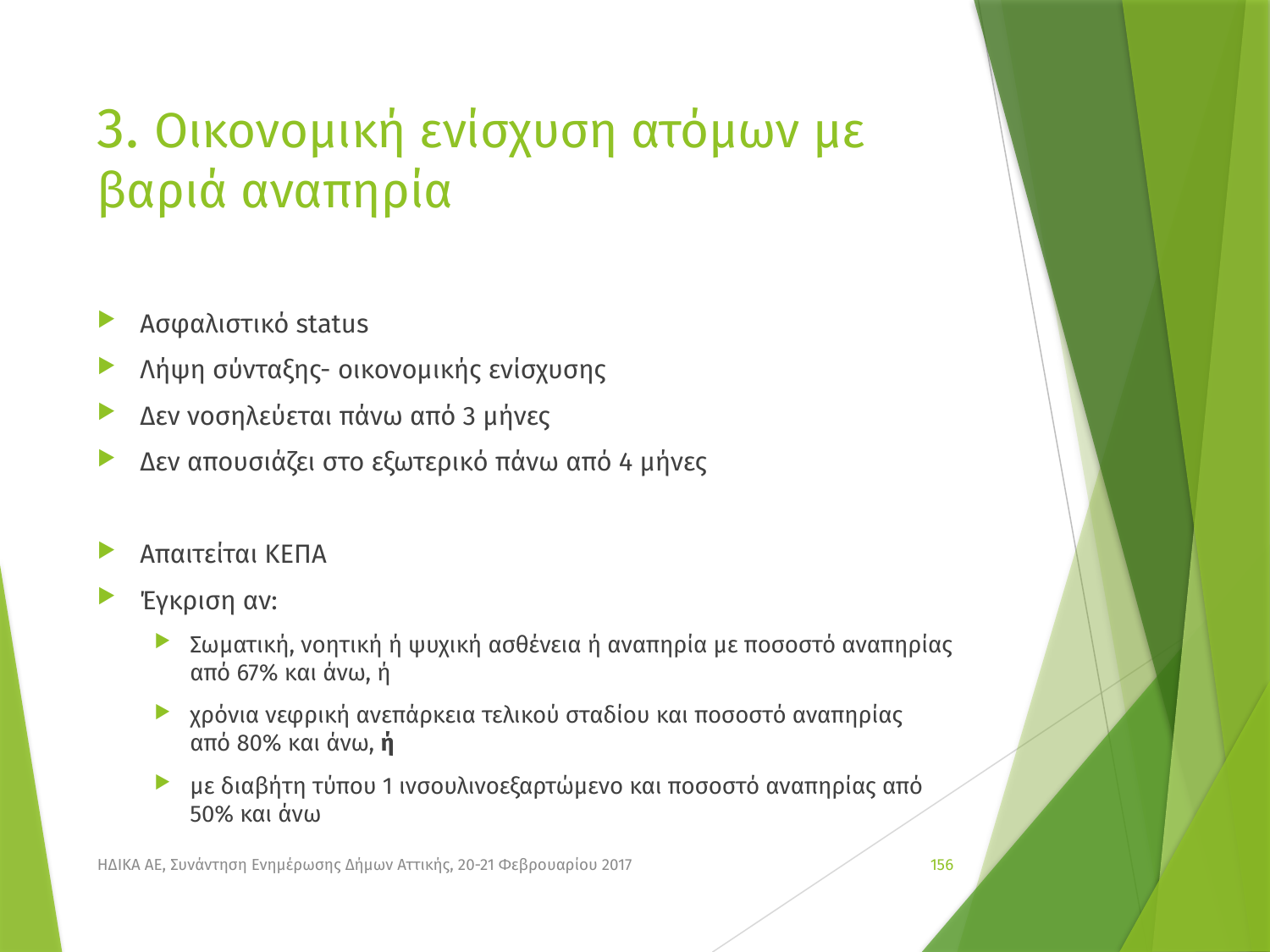

# 3. Οικονομική ενίσχυση ατόμων με βαριά αναπηρία
Ασφαλιστικό status
Λήψη σύνταξης- οικονομικής ενίσχυσης
Δεν νοσηλεύεται πάνω από 3 μήνες
Δεν απουσιάζει στο εξωτερικό πάνω από 4 μήνες

Απαιτείται ΚΕΠΑ
Έγκριση αν:
Σωματική, νοητική ή ψυχική ασθένεια ή αναπηρία με ποσοστό αναπηρίας από 67% και άνω, ή
χρόνια νεφρική ανεπάρκεια τελικού σταδίου και ποσοστό αναπηρίας  από 80% και άνω, ή
με διαβήτη τύπου 1 ινσουλινοεξαρτώμενο και ποσοστό αναπηρίας από 50% και άνω
ΗΔΙΚΑ ΑΕ, Συνάντηση Ενημέρωσης Δήμων Αττικής, 20-21 Φεβρουαρίου 2017
156